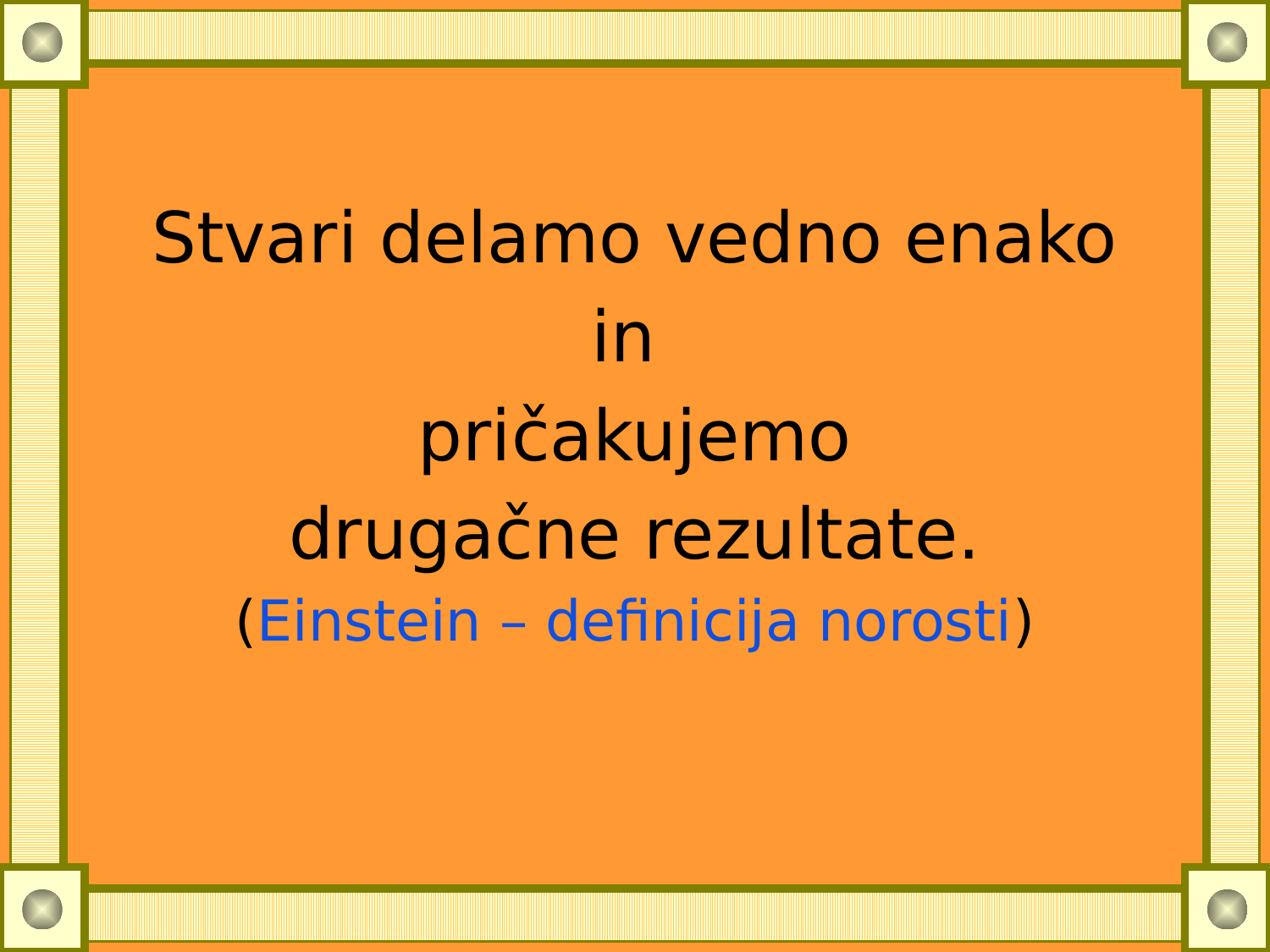

Stvari delamo vedno enako
in
pričakujemo
drugačne rezultate.
(Einstein – definicija norosti)